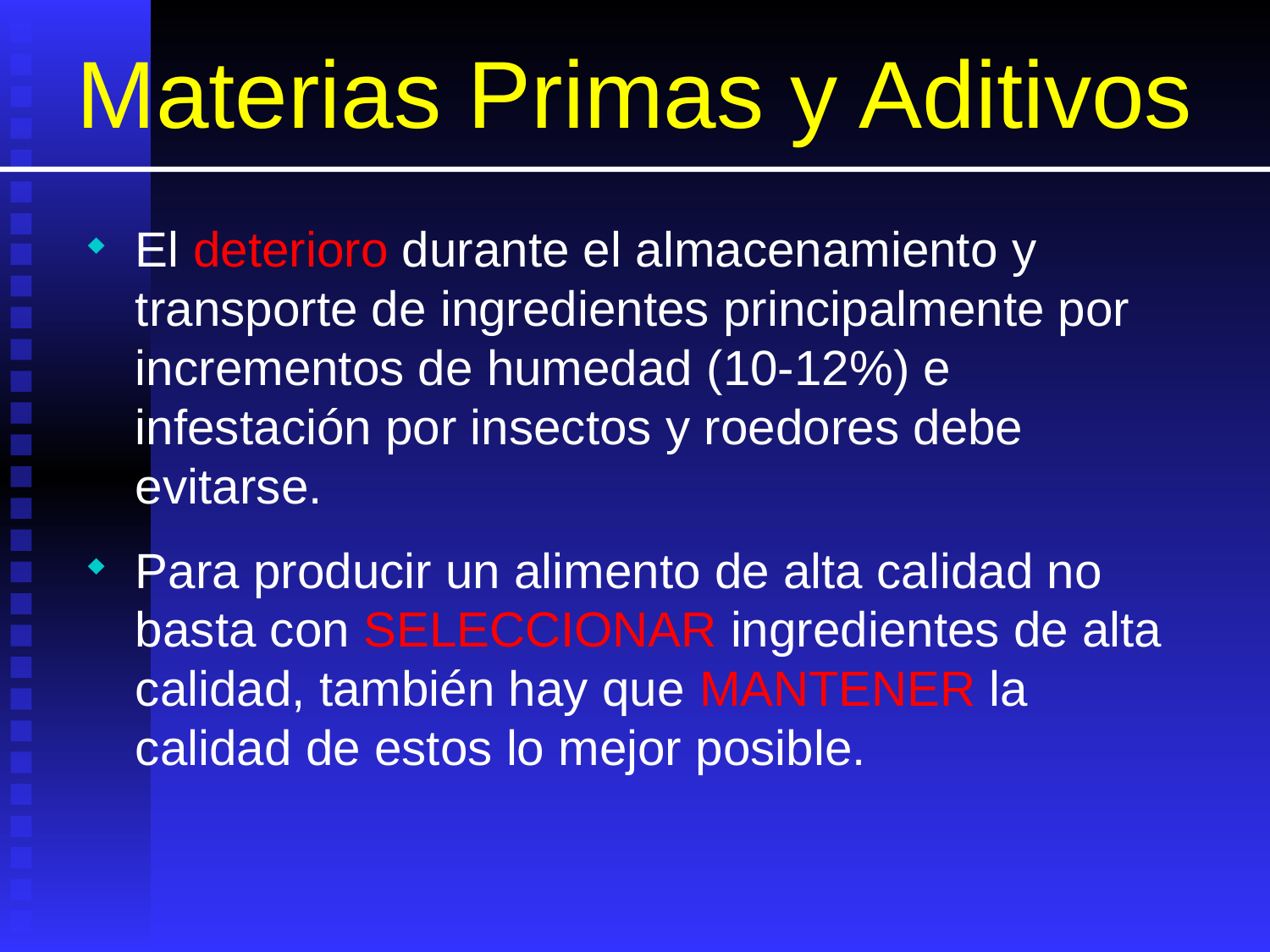

# Materias Primas y Aditivos

El deterioro durante el almacenamiento y transporte de ingredientes principalmente por incrementos de humedad (10-12%) e infestación por insectos y roedores debe evitarse.
Para producir un alimento de alta calidad no basta con SELECCIONAR ingredientes de alta calidad, también hay que MANTENER la calidad de estos lo mejor posible.